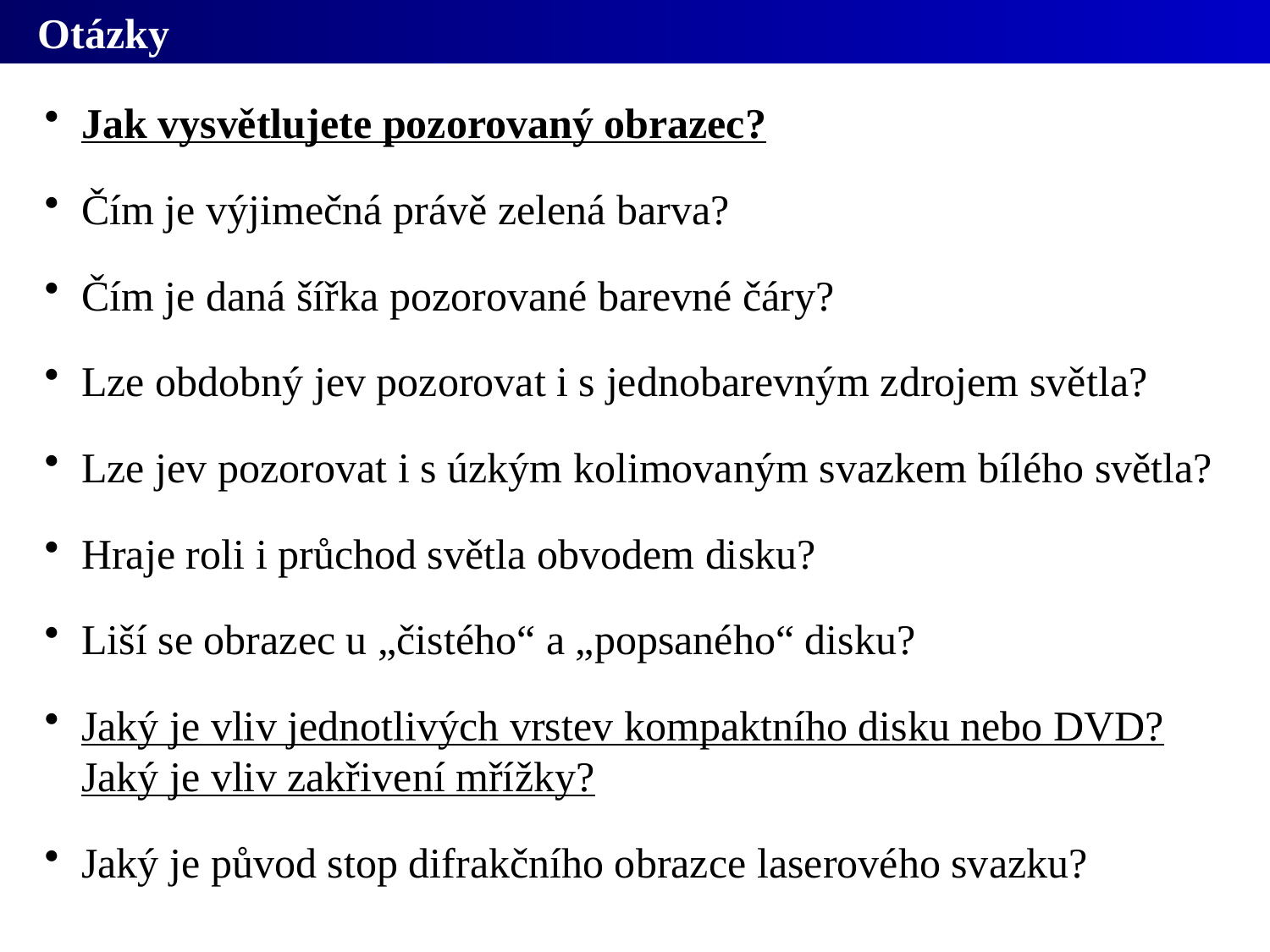

# Otázky
Jak vysvětlujete pozorovaný obrazec?
Čím je výjimečná právě zelená barva?
Čím je daná šířka pozorované barevné čáry?
Lze obdobný jev pozorovat i s jednobarevným zdrojem světla?
Lze jev pozorovat i s úzkým kolimovaným svazkem bílého světla?
Hraje roli i průchod světla obvodem disku?
Liší se obrazec u „čistého“ a „popsaného“ disku?
Jaký je vliv jednotlivých vrstev kompaktního disku nebo DVD? Jaký je vliv zakřivení mřížky?
Jaký je původ stop difrakčního obrazce laserového svazku?